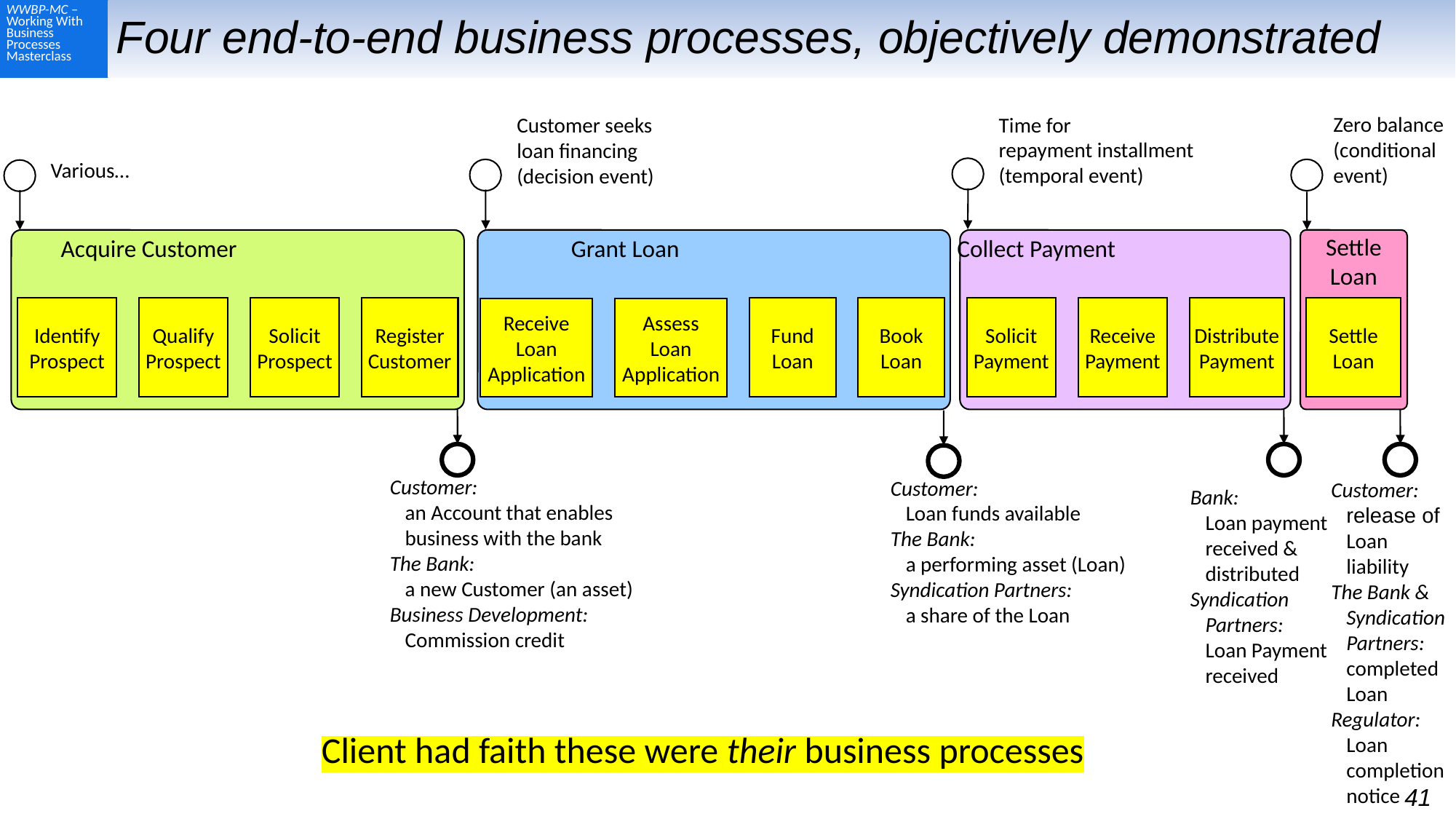

# Four end-to-end business processes, objectively demonstrated
Zero balance
(conditional
event)

Time for
repayment installment
(temporal event)

Customer seeks
loan financing
(decision event)

Various…

Acquire Customer
Grant Loan
Collect Payment
Settle
Loan
Identify
Prospect
Qualify
Prospect
Solicit
Prospect
Register
Customer
Fund
Loan
Book
Loan
Solicit
Payment
Receive
Payment
Distribute
Payment
Settle
Loan
Receive
Loan
Application
Assess
Loan
Application

Customer:
an Account that enables business with the bank
The Bank:
a new Customer (an asset)
Business Development:
Commission credit
Customer:
Loan funds available
The Bank:
a performing asset (Loan)
Syndication Partners:
a share of the Loan

Customer:
release of Loan liability
The Bank & Syndication Partners:
completed Loan
Regulator:
Loan completion notice

Bank:
Loan payment received & distributed
Syndication Partners:
Loan Payment received
Client had faith these were their business processes